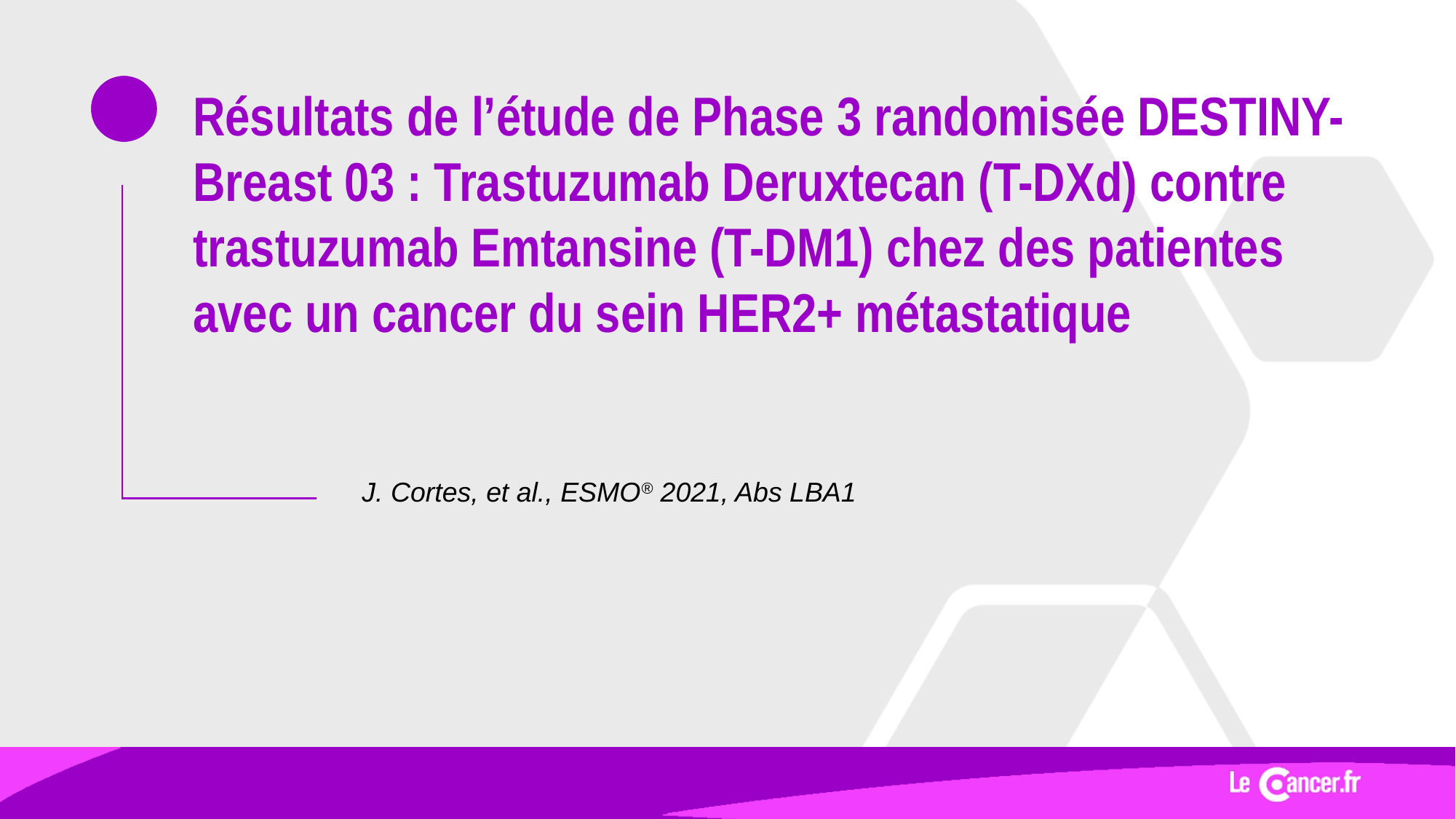

# Résultats de l’étude de Phase 3 randomisée DESTINY-Breast 03 : Trastuzumab Deruxtecan (T-DXd) contre trastuzumab Emtansine (T-DM1) chez des patientes avec un cancer du sein HER2+ métastatique

J. Cortes, et al., ESMO® 2021, Abs LBA1